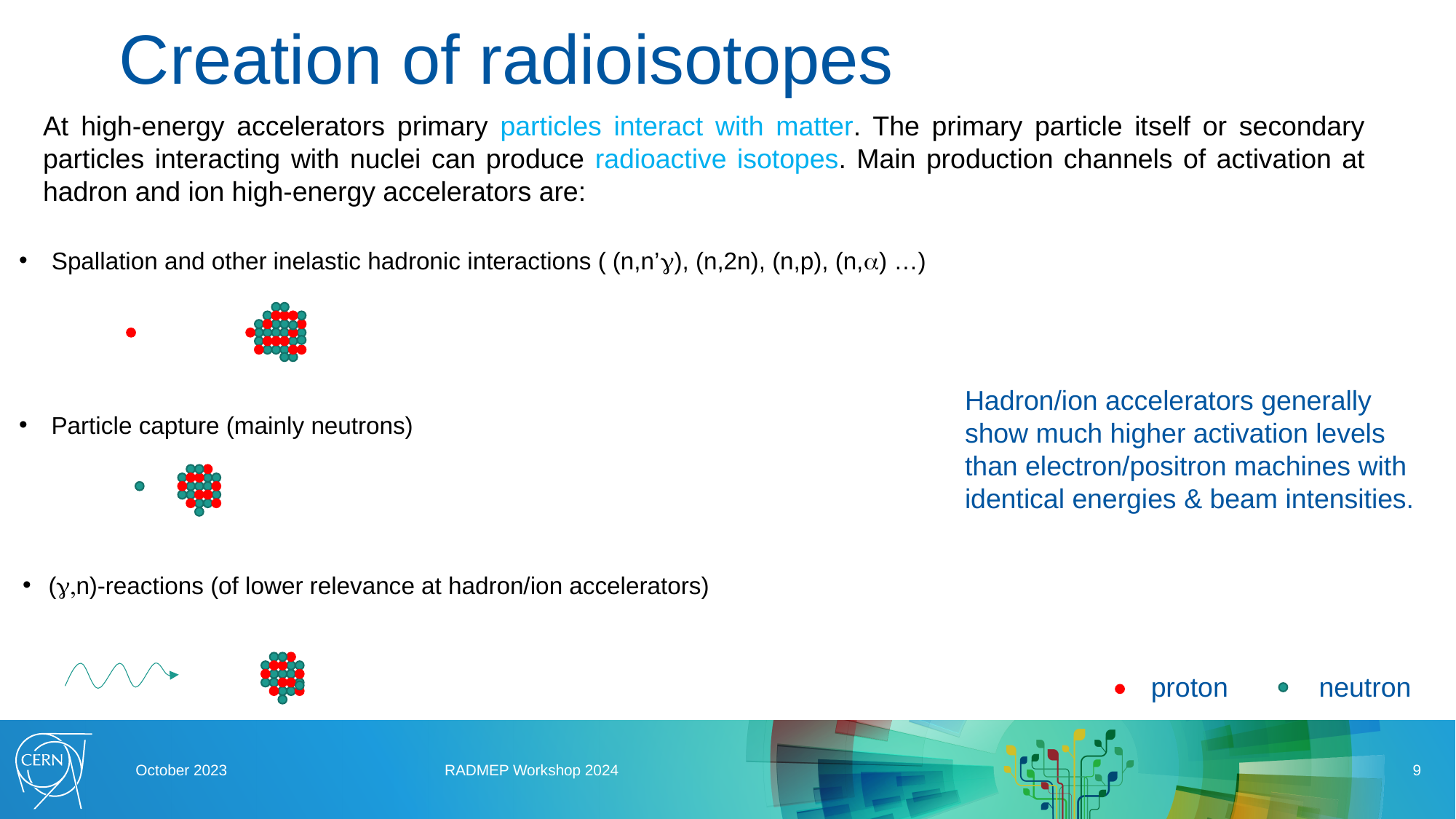

# Creation of radioisotopes
At high-energy accelerators primary particles interact with matter. The primary particle itself or secondary particles interacting with nuclei can produce radioactive isotopes. Main production channels of activation at hadron and ion high-energy accelerators are:
 Spallation and other inelastic hadronic interactions ( (n,n’γ), (n,2n), (n,p), (n,α) …)

Hadron/ion accelerators generally
show much higher activation levels
than electron/positron machines with
identical energies & beam intensities.
 Particle capture (mainly neutrons)

(γ,n)-reactions (of lower relevance at hadron/ion accelerators)

proton
neutron

October 2023
RADMEP Workshop 2024
9